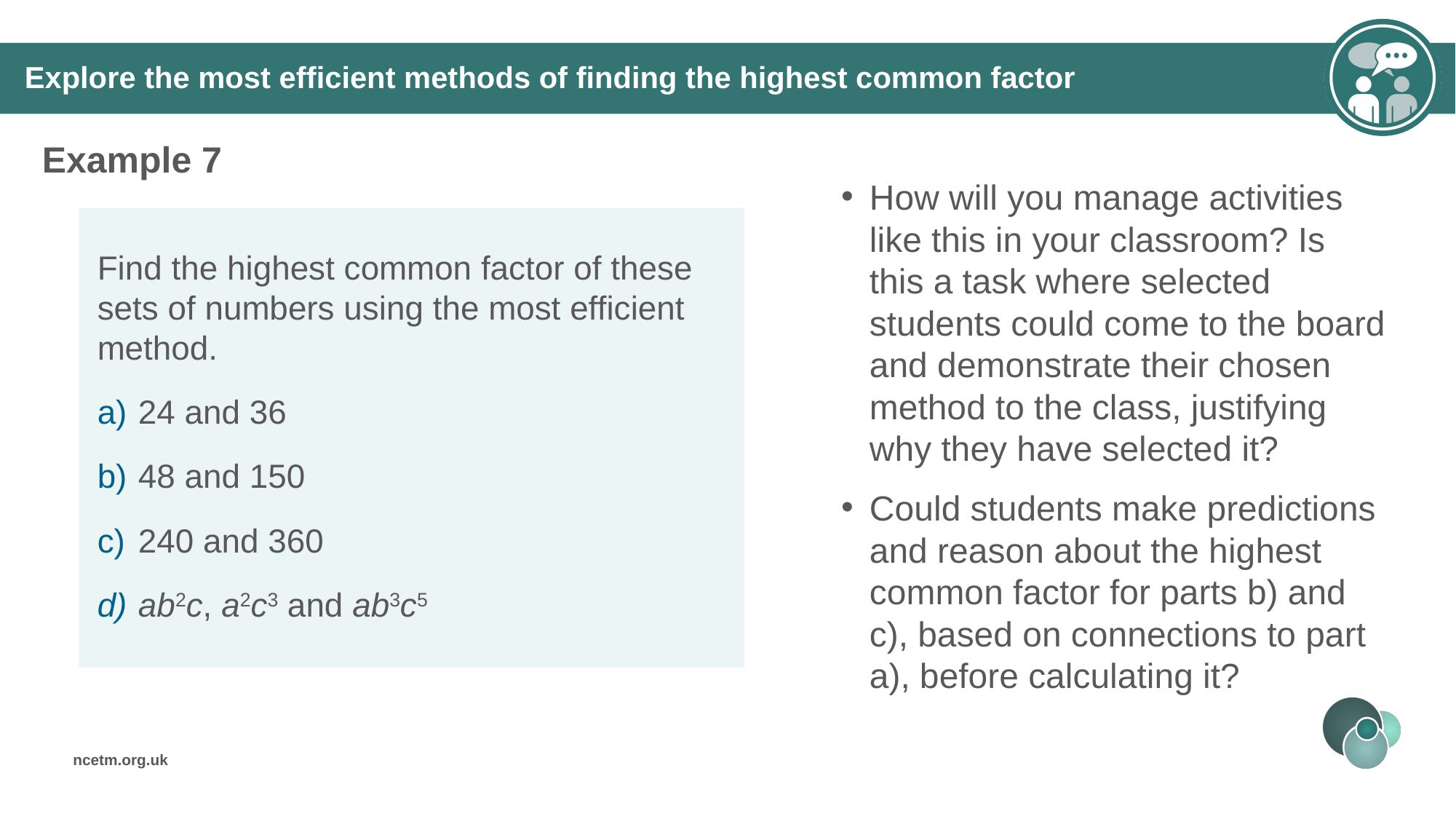

# Explore the most efficient methods of finding the highest common factor
Example 7
How will you manage activities like this in your classroom? Is this a task where selected students could come to the board and demonstrate their chosen method to the class, justifying why they have selected it?
Could students make predictions and reason about the highest common factor for parts b) and c), based on connections to part a), before calculating it?

Find the highest common factor of these sets of numbers using the most efficient method.
24 and 36
48 and 150
240 and 360
ab2c, a2c3 and ab3c5